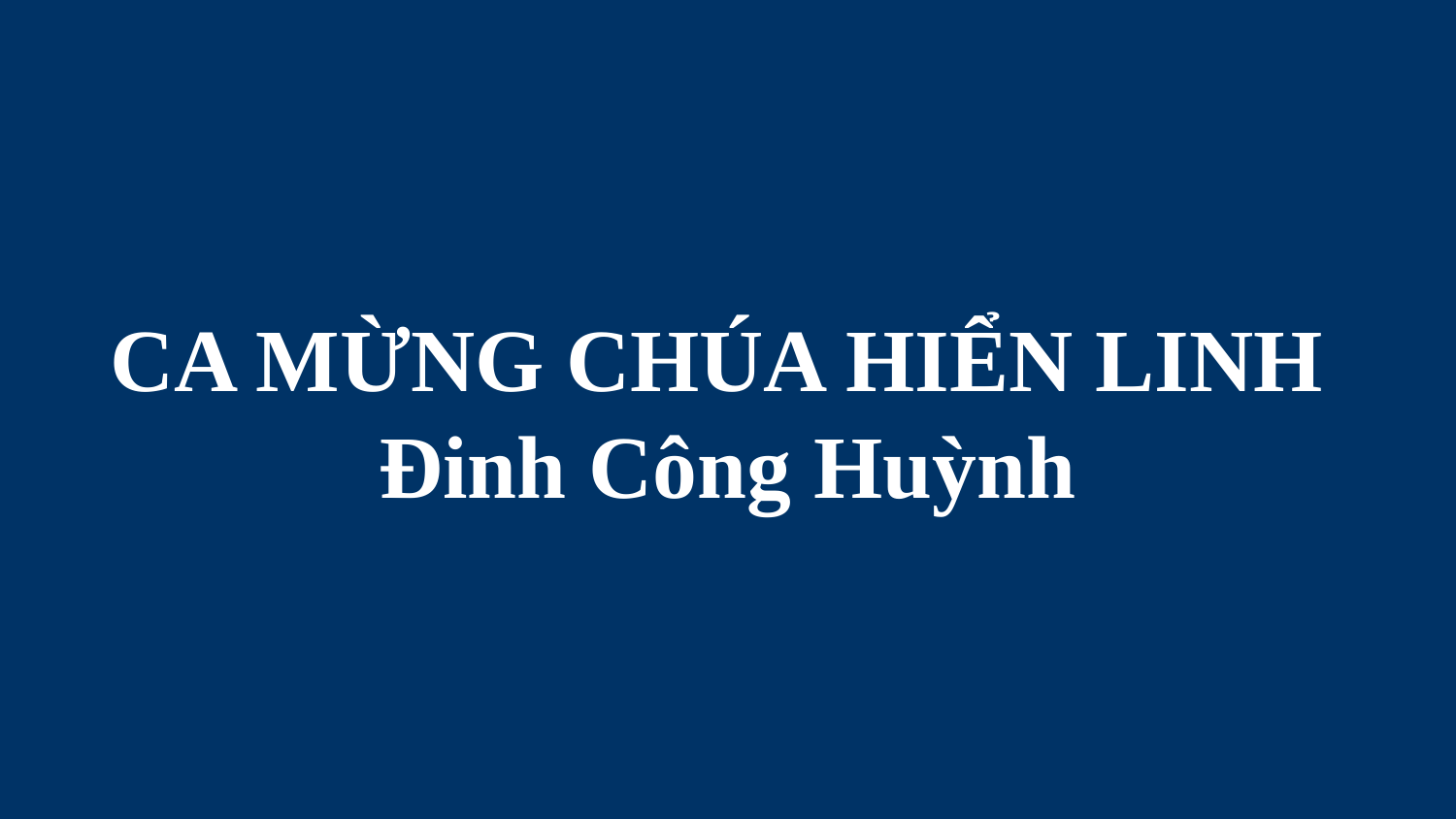

# CA MỪNG CHÚA HIỂN LINH Đinh Công Huỳnh